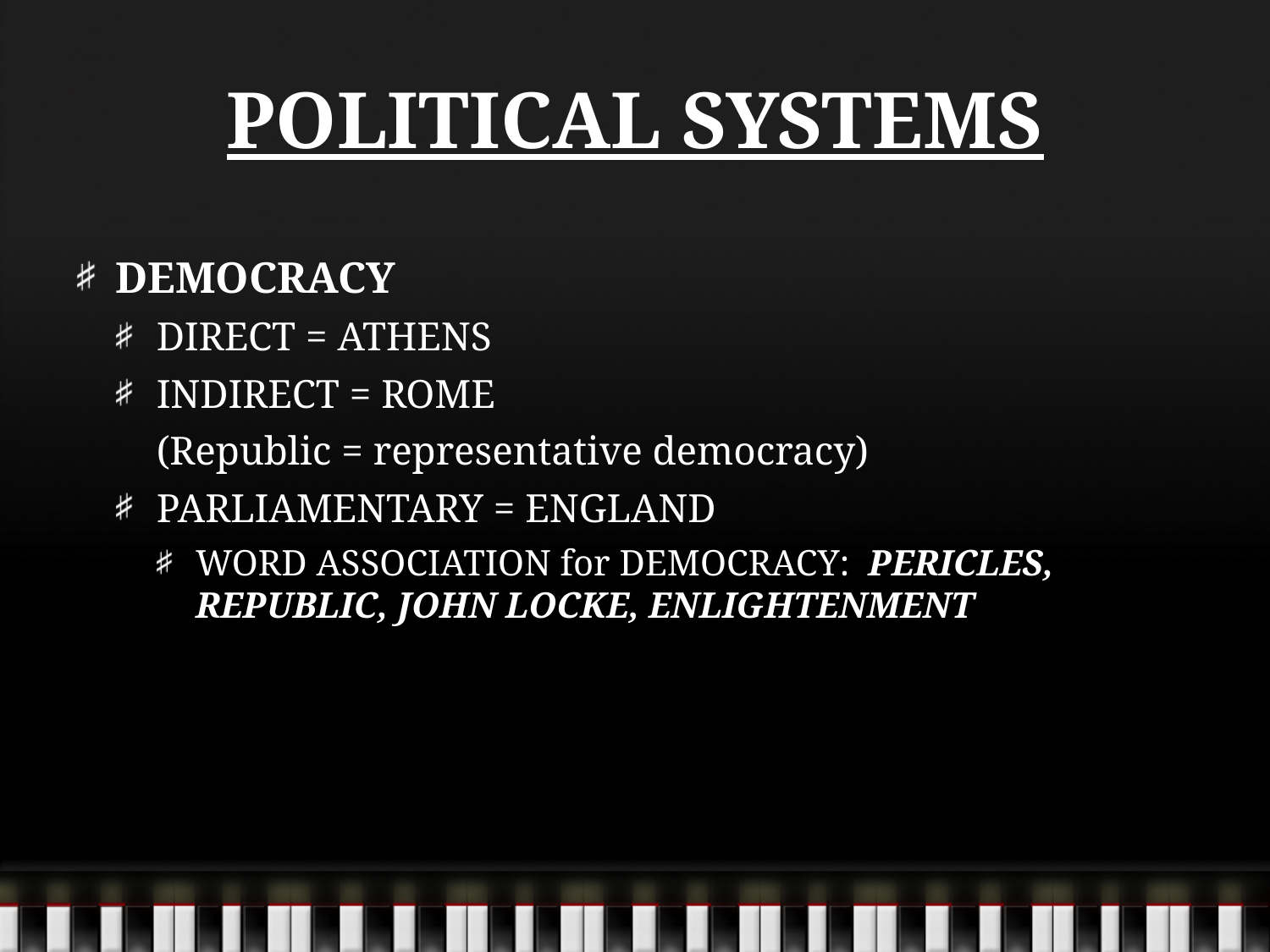

# POLITICAL SYSTEMS
DEMOCRACY
DIRECT = ATHENS
INDIRECT = ROME
	(Republic = representative democracy)
PARLIAMENTARY = ENGLAND
WORD ASSOCIATION for DEMOCRACY:  PERICLES, REPUBLIC, JOHN LOCKE, ENLIGHTENMENT